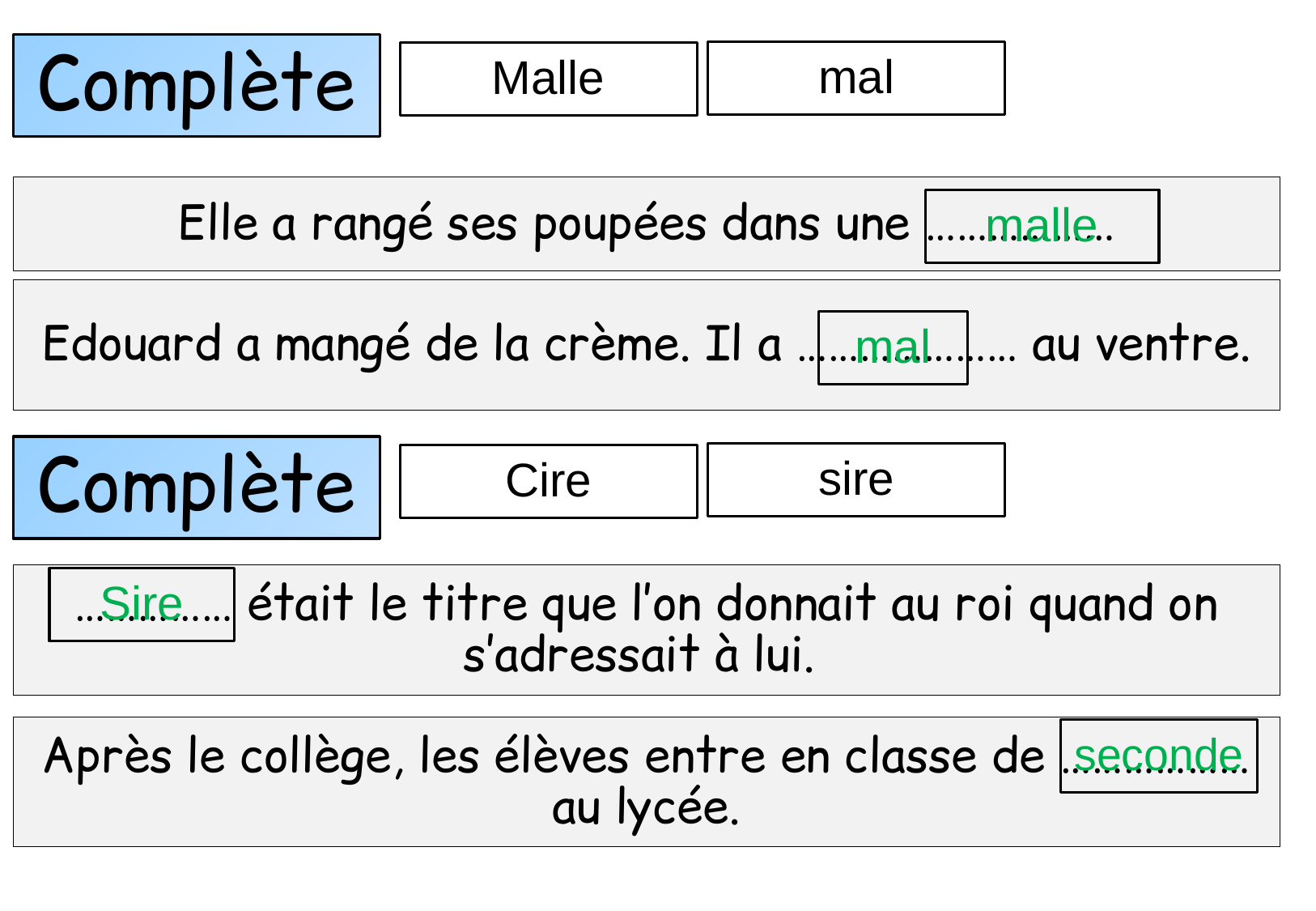

# Complète
mal
Malle
Elle a rangé ses poupées dans une ………………
malle
Edouard a mangé de la crème. Il a ………………… au ventre.
mal
Complète
sire
Cire
…………… était le titre que l’on donnait au roi quand on s’adressait à lui.
Sire
Après le collège, les élèves entre en classe de ……………… au lycée.
seconde